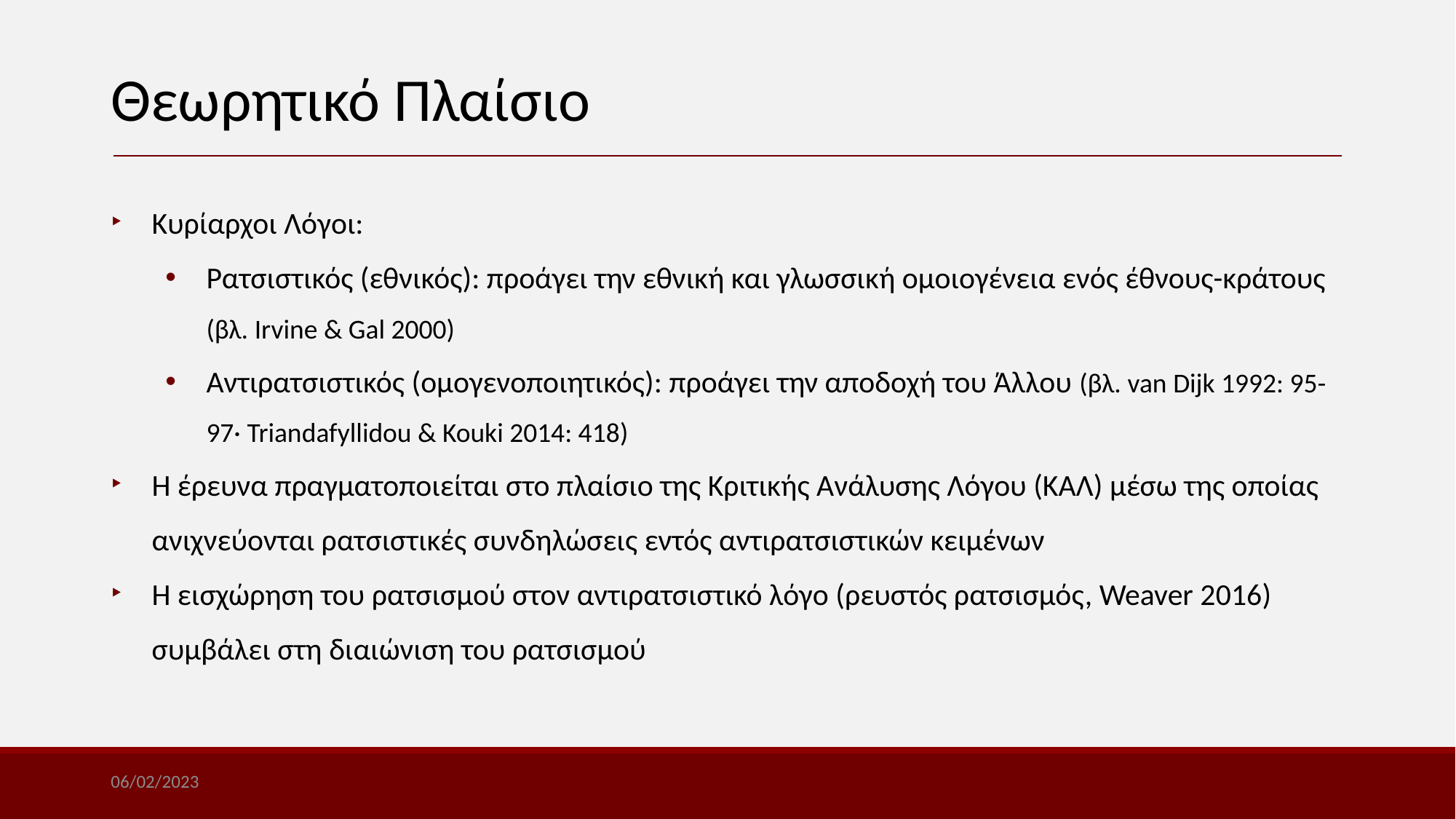

Θεωρητικό Πλαίσιο
Κυρίαρχοι Λόγοι:
Ρατσιστικός (εθνικός): προάγει την εθνική και γλωσσική ομοιογένεια ενός έθνους-κράτους (βλ. Irvine & Gal 2000)
Αντιρατσιστικός (ομογενοποιητικός): προάγει την αποδοχή του Άλλου (βλ. van Dijk 1992: 95-97· Triandafyllidou & Kouki 2014: 418)
Η έρευνα πραγματοποιείται στο πλαίσιο της Κριτικής Ανάλυσης Λόγου (ΚΑΛ) μέσω της οποίας ανιχνεύονται ρατσιστικές συνδηλώσεις εντός αντιρατσιστικών κειμένων
Η εισχώρηση του ρατσισμού στον αντιρατσιστικό λόγο (ρευστός ρατσισμός, Weaver 2016) συμβάλει στη διαιώνιση του ρατσισμού

06/02/2023
4